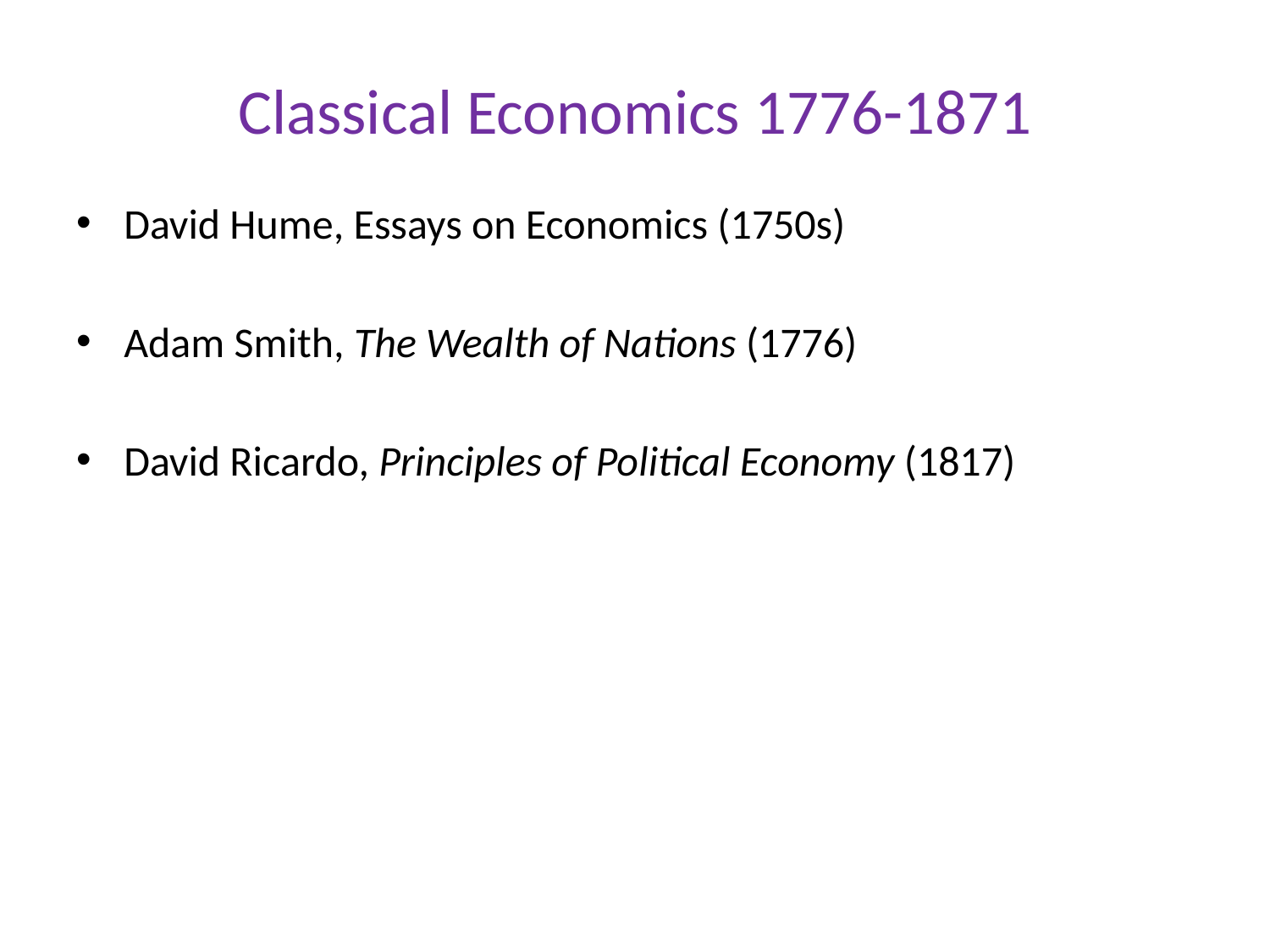

# Classical Economics 1776-1871
David Hume, Essays on Economics (1750s)

Adam Smith, The Wealth of Nations (1776)

David Ricardo, Principles of Political Economy (1817)